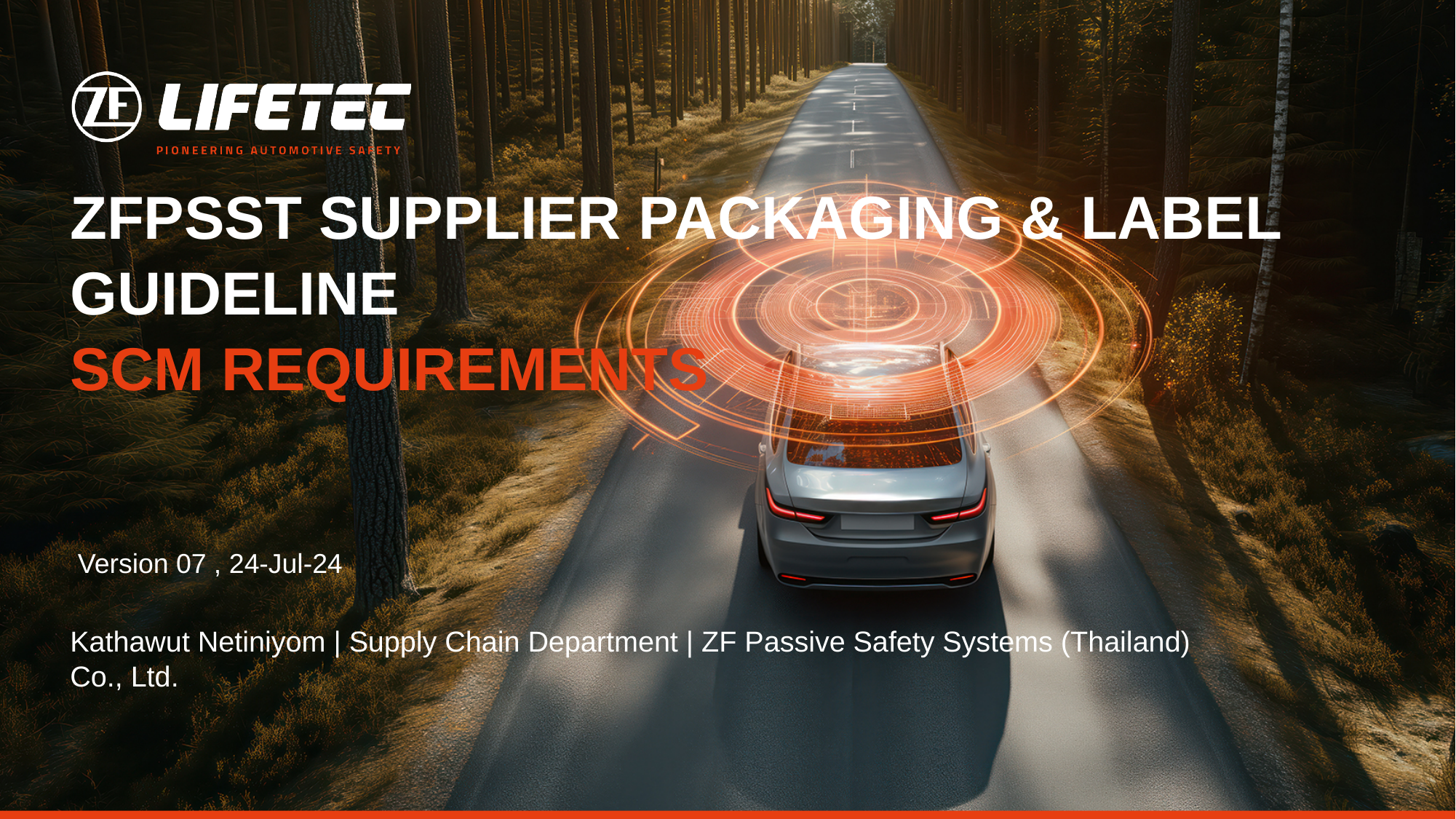

# ZFPSST Supplier Packaging & Label Guideline SCM Requirements
Version 07 , 24-Jul-24

Kathawut Netiniyom | Supply Chain Department | ZF Passive Safety Systems (Thailand) Co., Ltd.